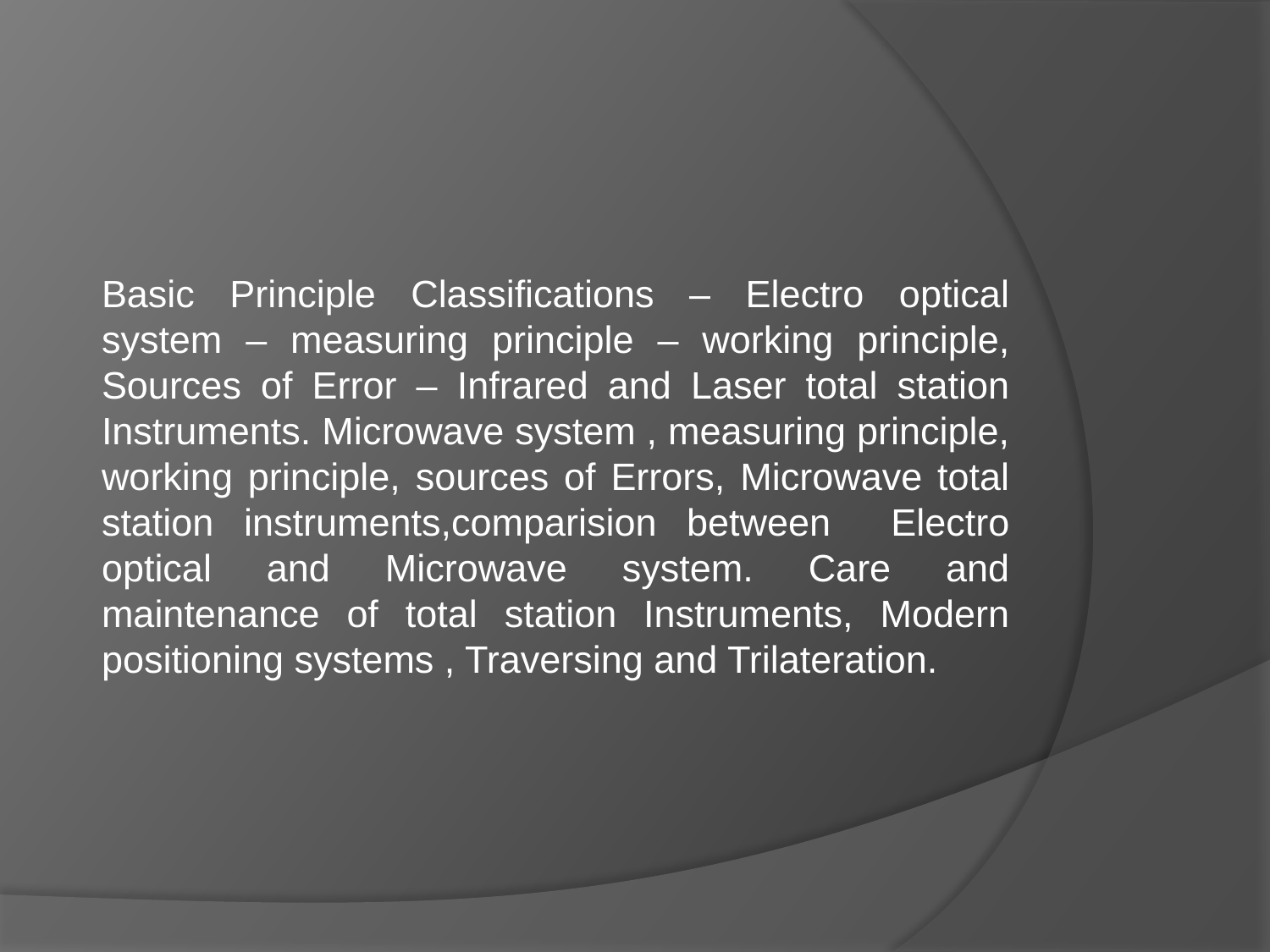

Basic Principle Classifications – Electro optical system – measuring principle – working principle, Sources of Error – Infrared and Laser total station Instruments. Microwave system , measuring principle, working principle, sources of Errors, Microwave total station instruments,comparision between  Electro optical and Microwave system. Care and maintenance of total station Instruments, Modern positioning systems , Traversing and Trilateration.

#